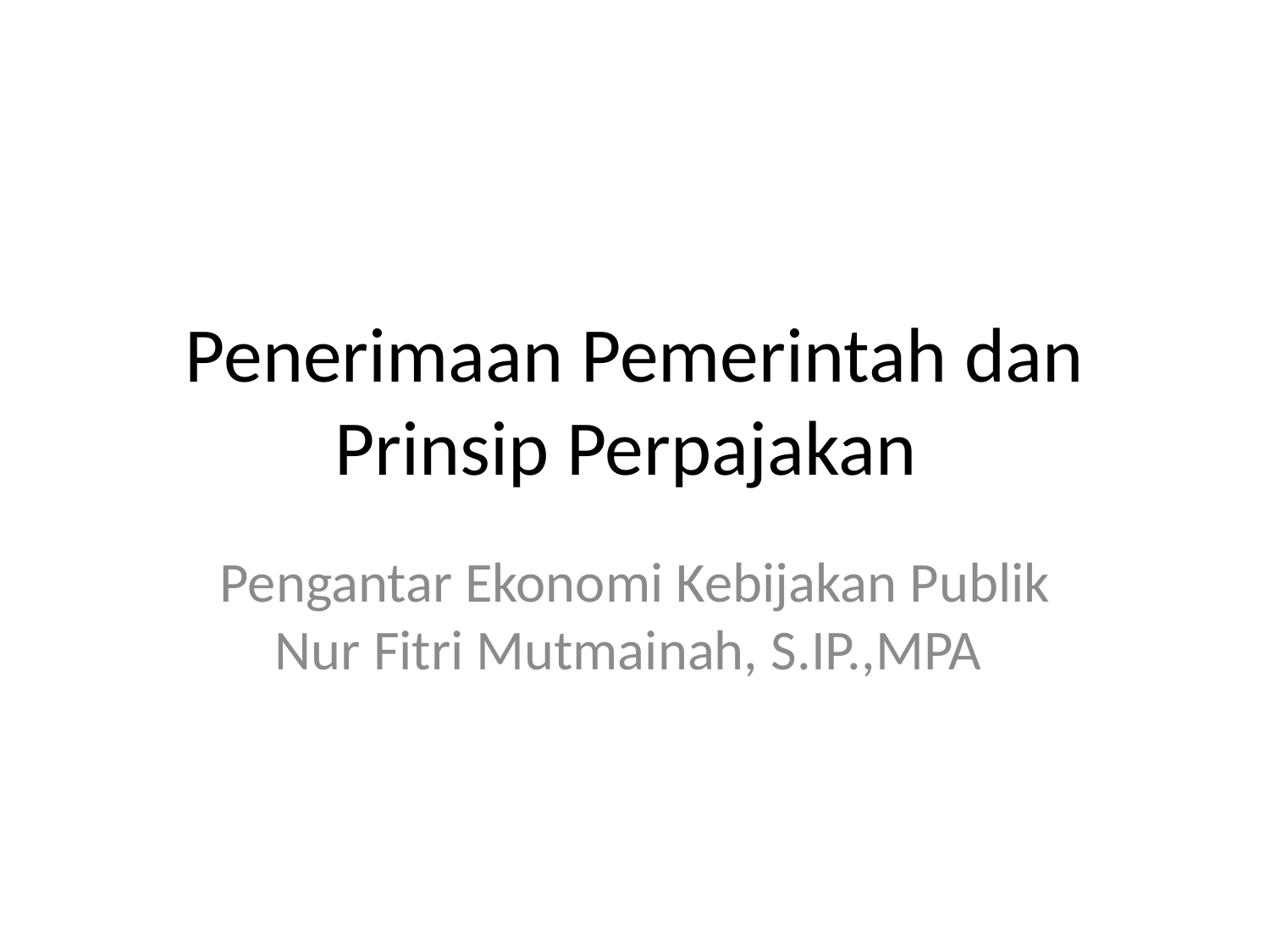

# Penerimaan Pemerintah dan Prinsip Perpajakan
Pengantar Ekonomi Kebijakan Publik Nur Fitri Mutmainah, S.IP.,MPA